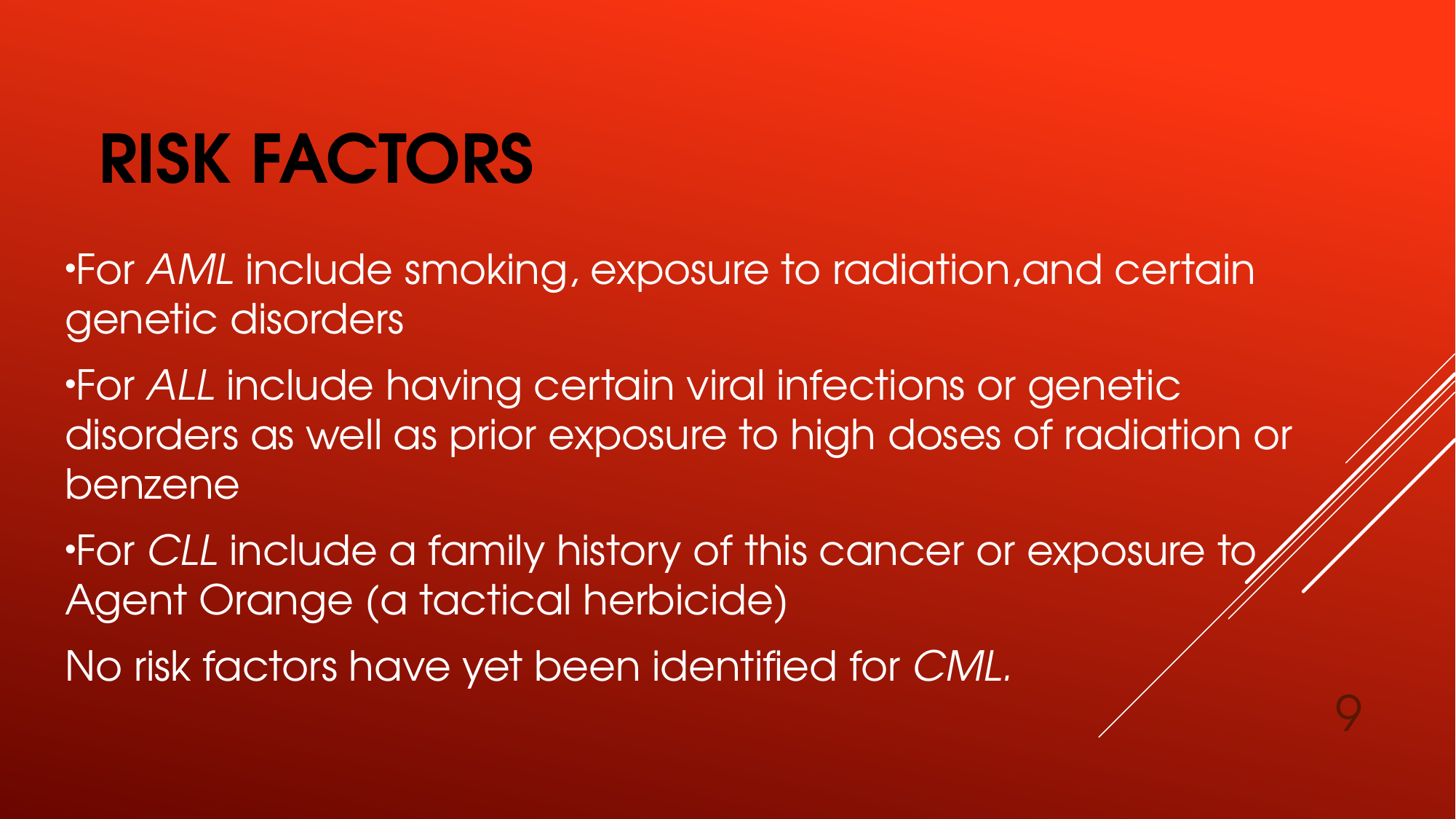

# Risk factors
For AML include smoking, exposure to radiation,and certain genetic disorders
For ALL include having certain viral infections or genetic disorders as well as prior exposure to high doses of radiation or benzene
For CLL include a family history of this cancer or exposure to Agent Orange (a tactical herbicide)
No risk factors have yet been identified for CML.

9